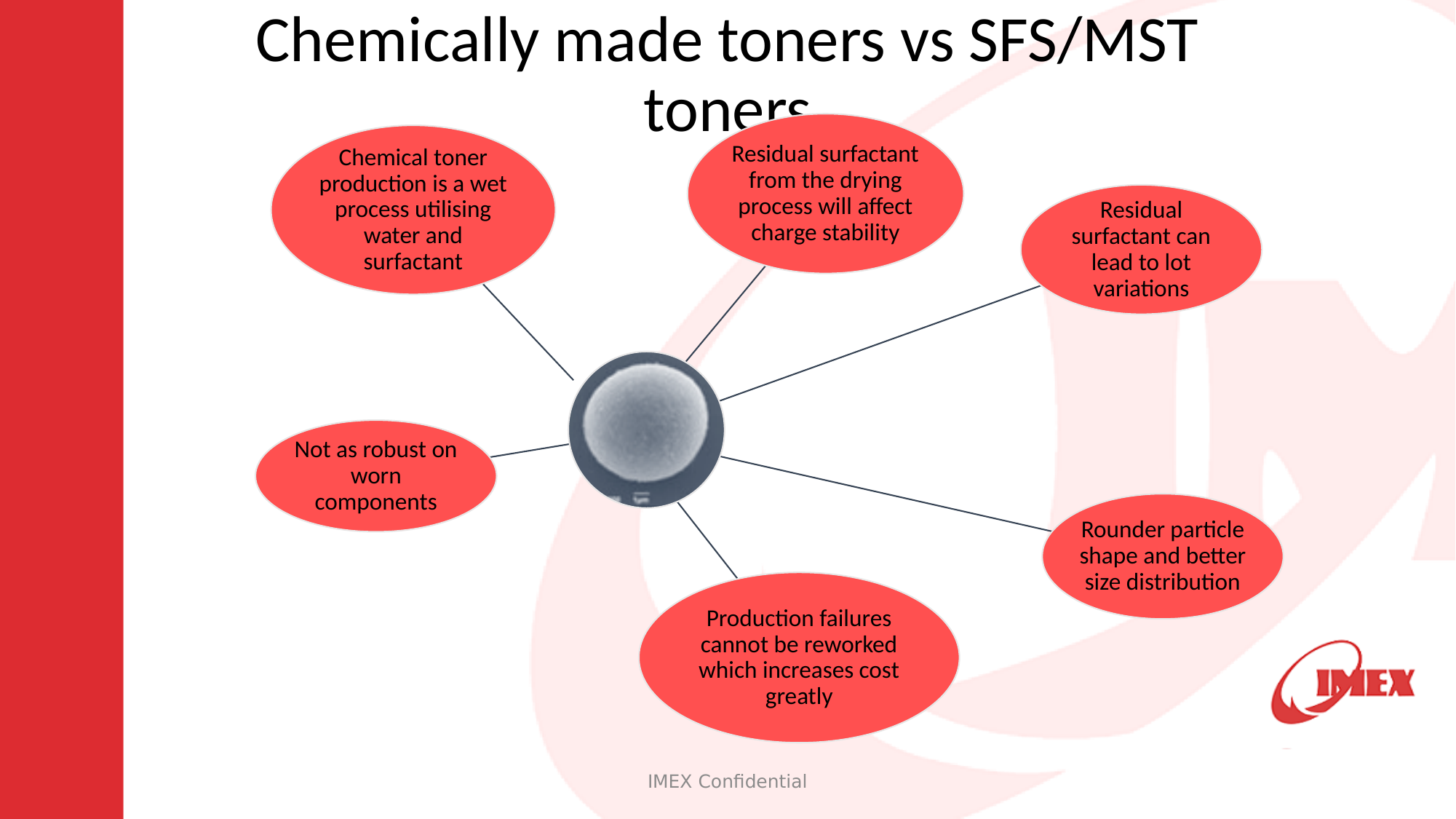

# Chemically made toners vs SFS/MST toners
Chemical toner production is a wet process utilising water and surfactant
Residual surfactant from the drying process will affect charge stability
Residual surfactant can lead to lot variations
Rounder particle shape and better size distribution
Production failures cannot be reworked which increases cost greatly
Not as robust on worn components
IMEX Confidential